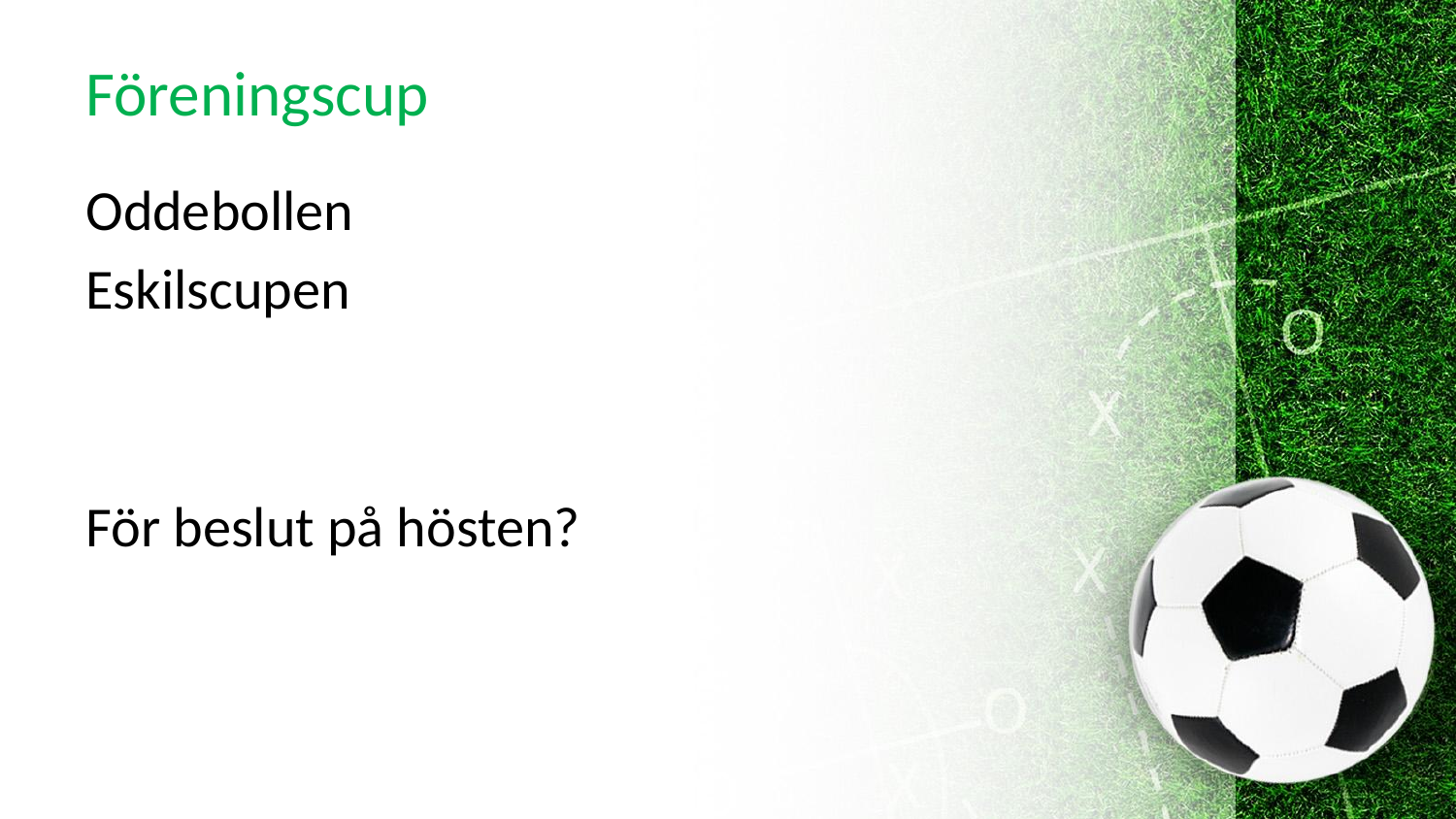

# Föreningscup
Oddebollen
Eskilscupen

För beslut på hösten?